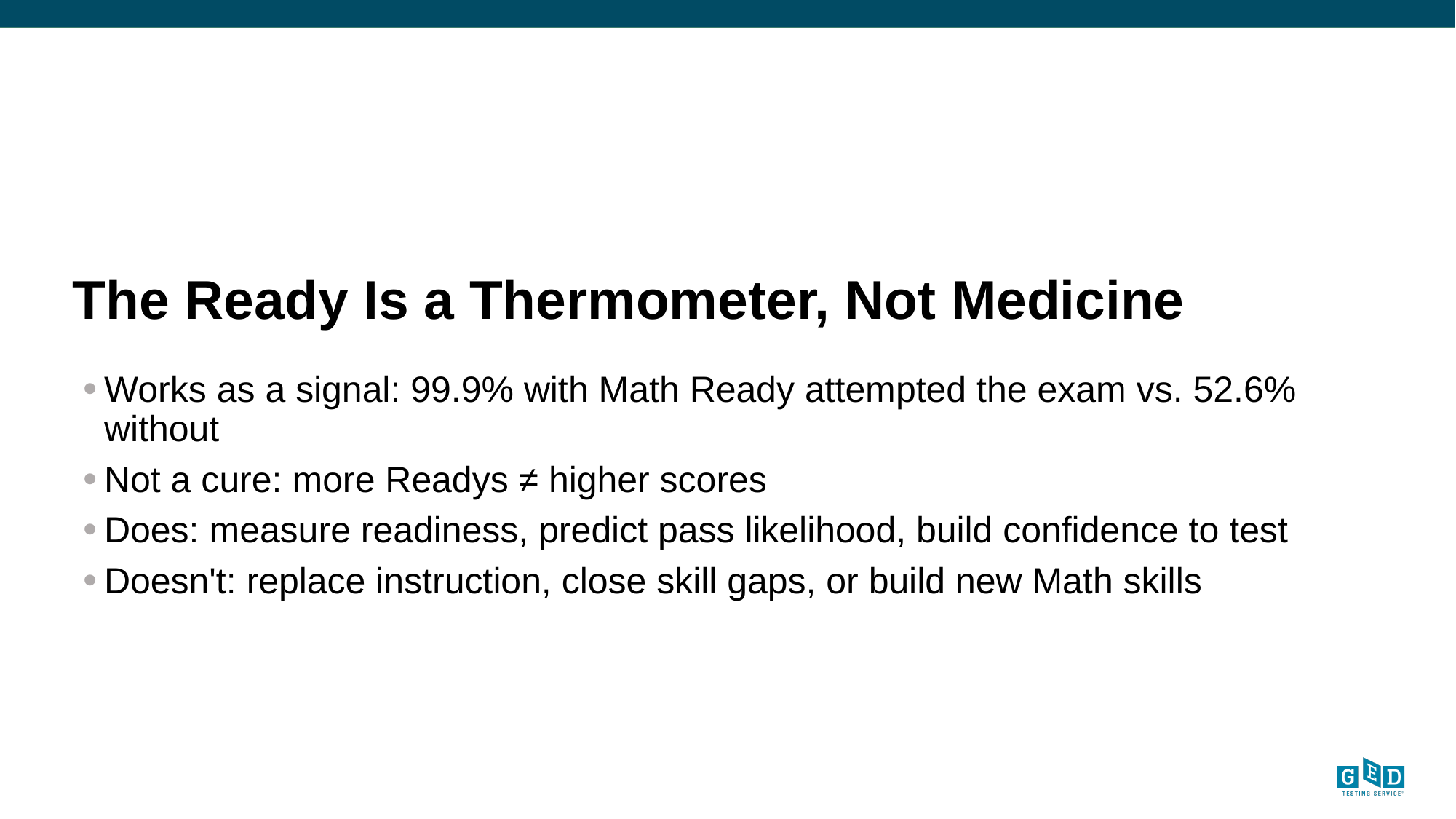

# The Ready Is a Thermometer, Not Medicine
Works as a signal: 99.9% with Math Ready attempted the exam vs. 52.6% without
Not a cure: more Readys ≠ higher scores
Does: measure readiness, predict pass likelihood, build confidence to test
Doesn't: replace instruction, close skill gaps, or build new Math skills